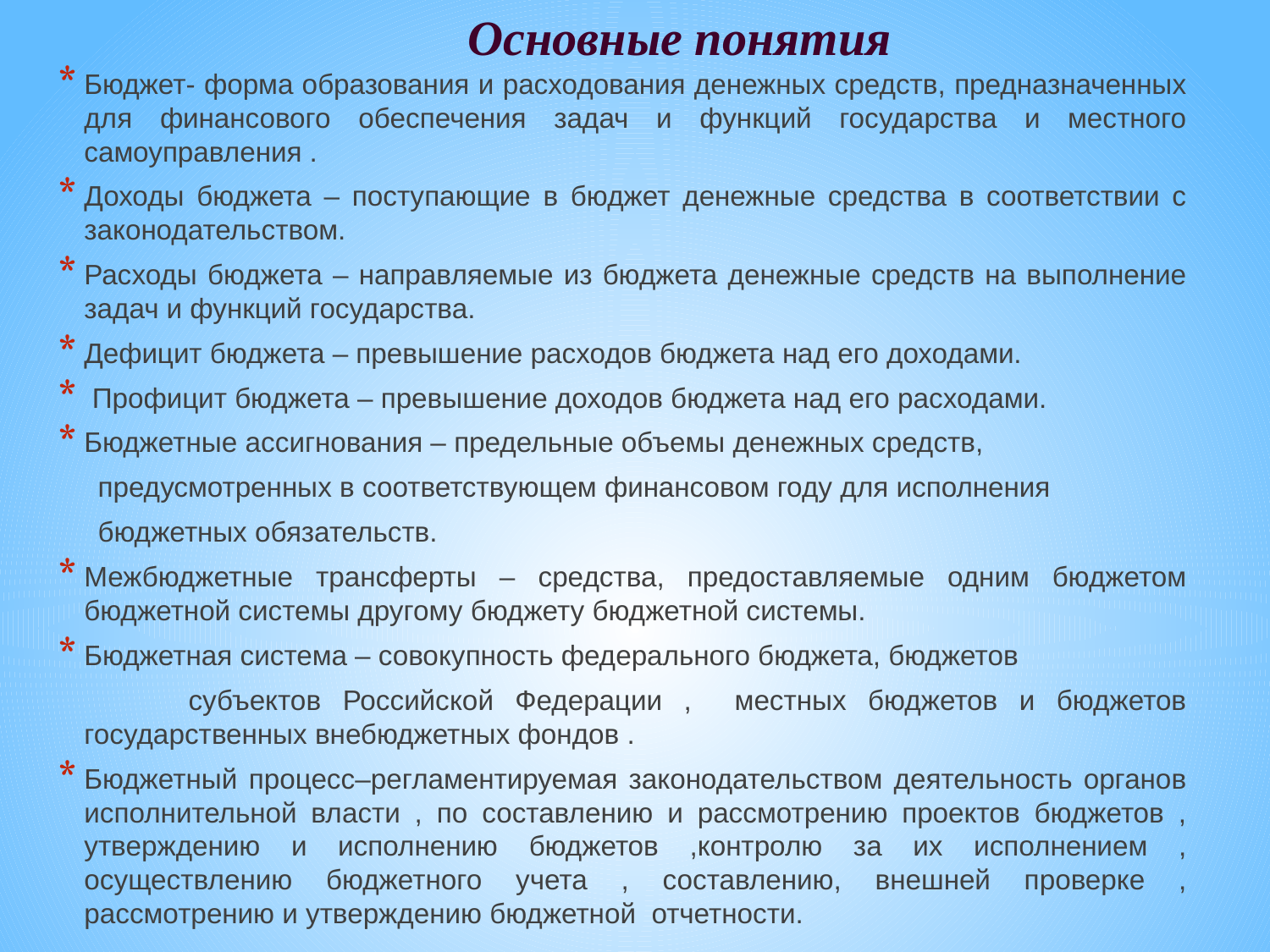

# Основные понятия
Бюджет- форма образования и расходования денежных средств, предназначенных для финансового обеспечения задач и функций государства и местного самоуправления .
Доходы бюджета – поступающие в бюджет денежные средства в соответствии с законодательством.
Расходы бюджета – направляемые из бюджета денежные средств на выполнение задач и функций государства.
Дефицит бюджета – превышение расходов бюджета над его доходами.
 Профицит бюджета – превышение доходов бюджета над его расходами.
Бюджетные ассигнования – предельные объемы денежных средств,
     предусмотренных в соответствующем финансовом году для исполнения
     бюджетных обязательств.
Межбюджетные трансферты – средства, предоставляемые одним бюджетом бюджетной системы другому бюджету бюджетной системы.
Бюджетная система – совокупность федерального бюджета, бюджетов
      субъектов Российской Федерации ,  местных бюджетов и бюджетов государственных внебюджетных фондов .
Бюджетный процесс–регламентируемая законодательством деятельность органов исполнительной власти , по составлению и рассмотрению проектов бюджетов , утверждению и исполнению бюджетов ,контролю за их исполнением , осуществлению бюджетного учета , составлению, внешней проверке , рассмотрению и утверждению бюджетной  отчетности.